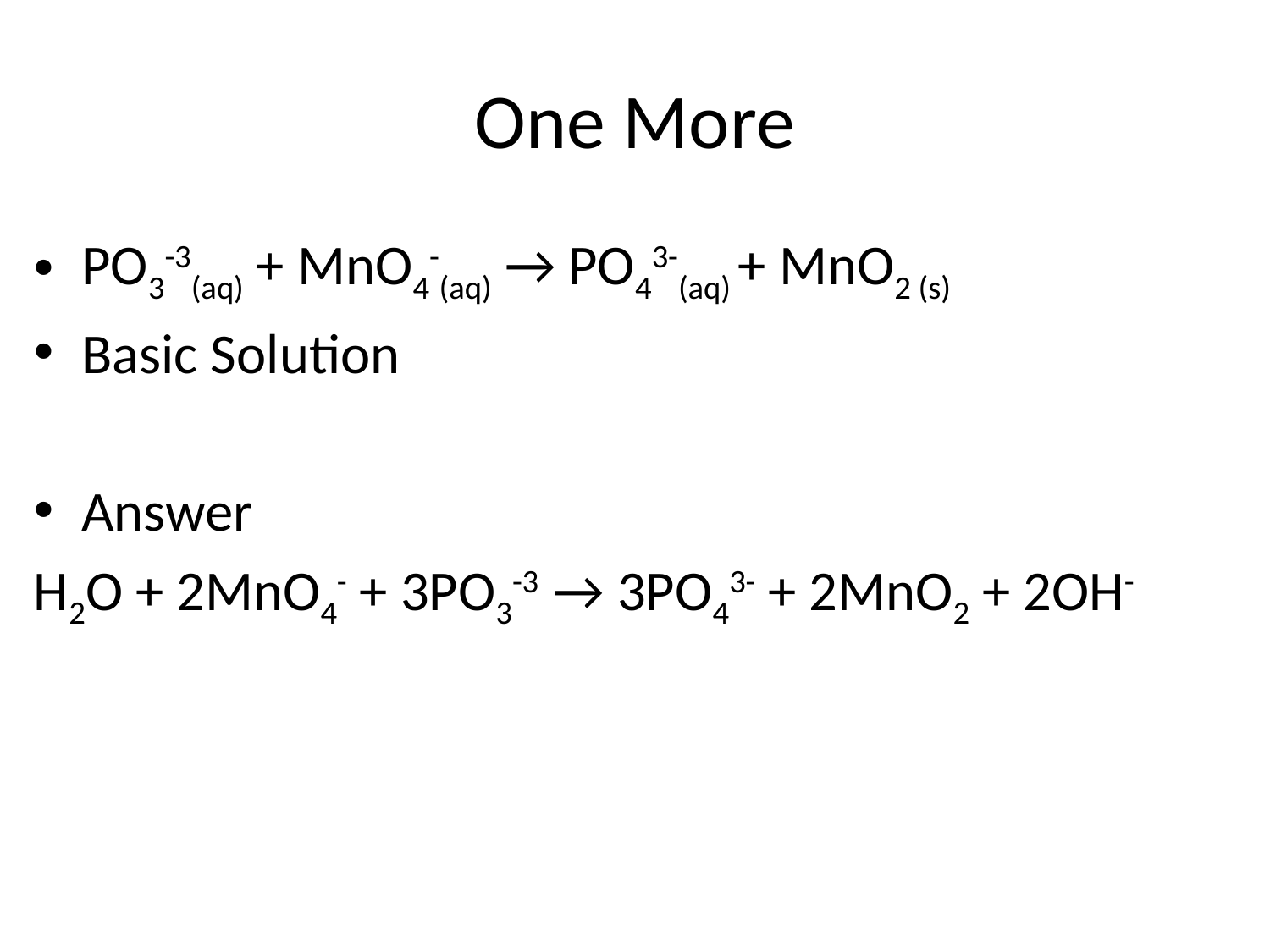

# One More
PO3-3(aq) + MnO4-(aq) → PO43-(aq) + MnO2 (s)
Basic Solution

Answer
H2O + 2MnO4- + 3PO3-3  → 3PO43- + 2MnO2 + 2OH-